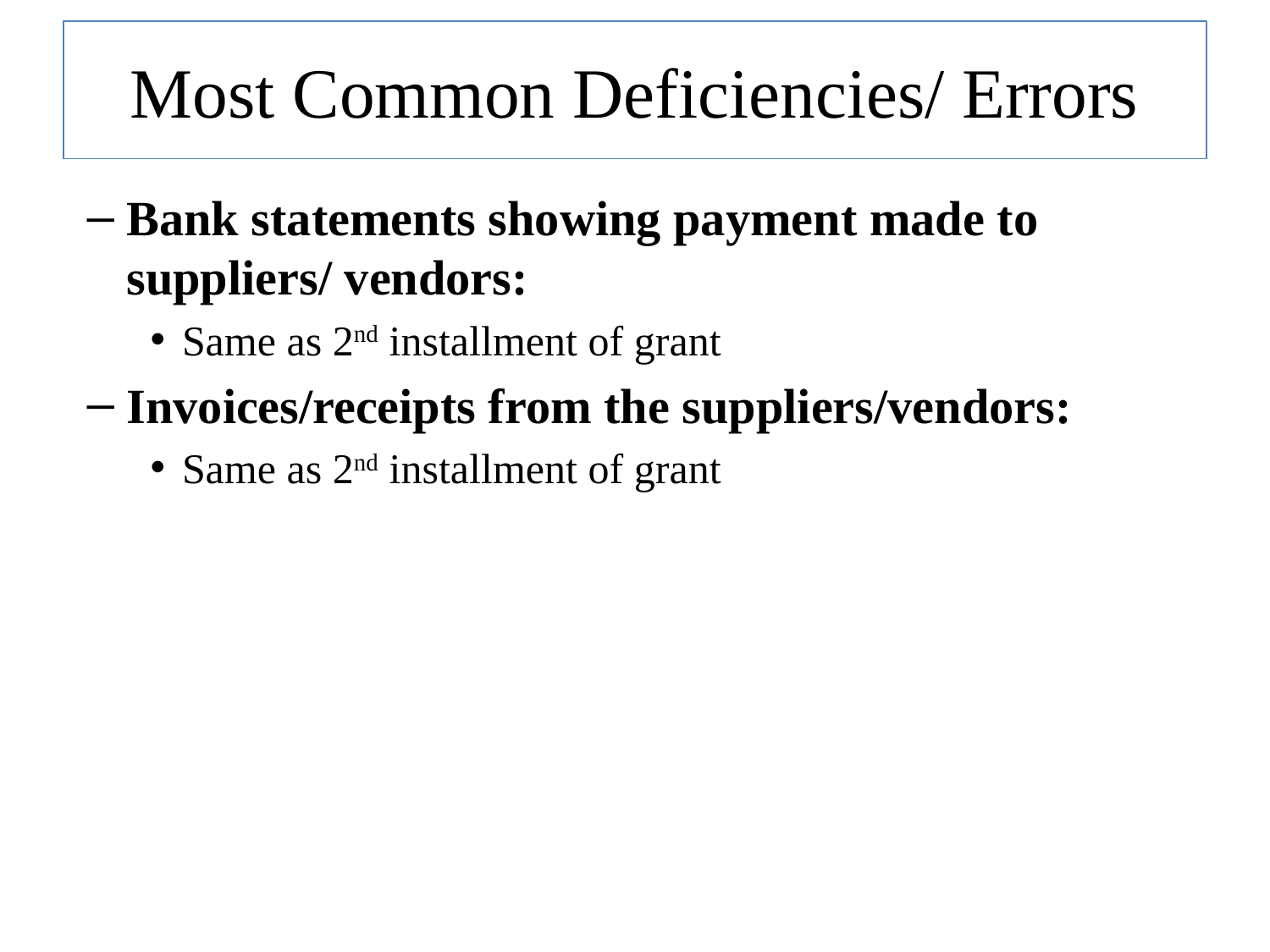

# Most Common Deficiencies/ Errors
Bank statements showing payment made to suppliers/ vendors:
Same as 2nd installment of grant
Invoices/receipts from the suppliers/vendors:
Same as 2nd installment of grant